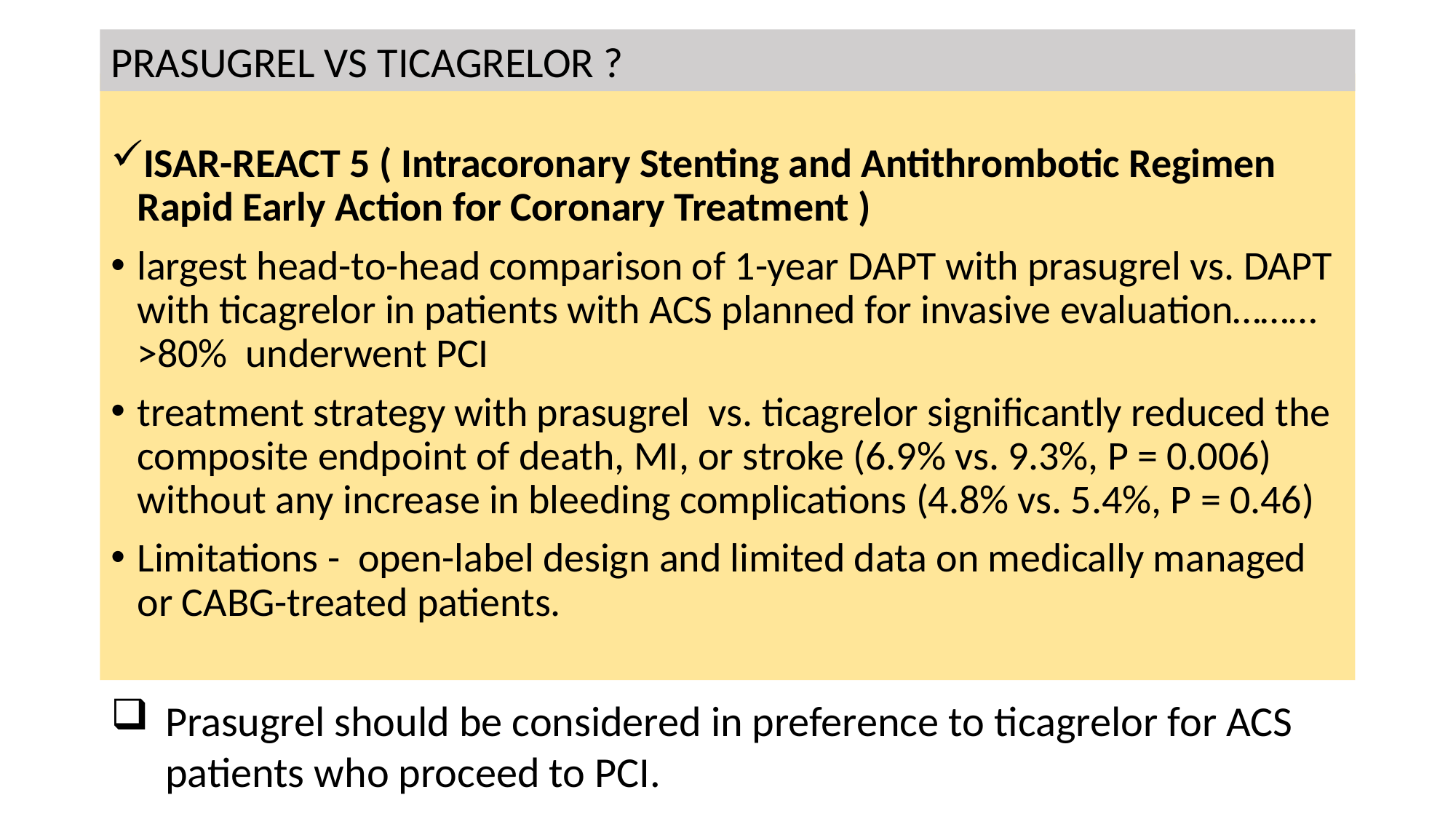

PRASUGREL VS TICAGRELOR ?

ISAR-REACT 5 ( Intracoronary Stenting and Antithrombotic Regimen Rapid Early Action for Coronary Treatment )
largest head-to-head comparison of 1-year DAPT with prasugrel vs. DAPT with ticagrelor in patients with ACS planned for invasive evaluation……… >80%  underwent PCI
treatment strategy with prasugrel  vs. ticagrelor significantly reduced the composite endpoint of death, MI, or stroke (6.9% vs. 9.3%, P = 0.006) without any increase in bleeding complications (4.8% vs. 5.4%, P = 0.46)
Limitations -  open-label design and limited data on medically managed or CABG-treated patients.
Prasugrel should be considered in preference to ticagrelor for ACS patients who proceed to PCI.